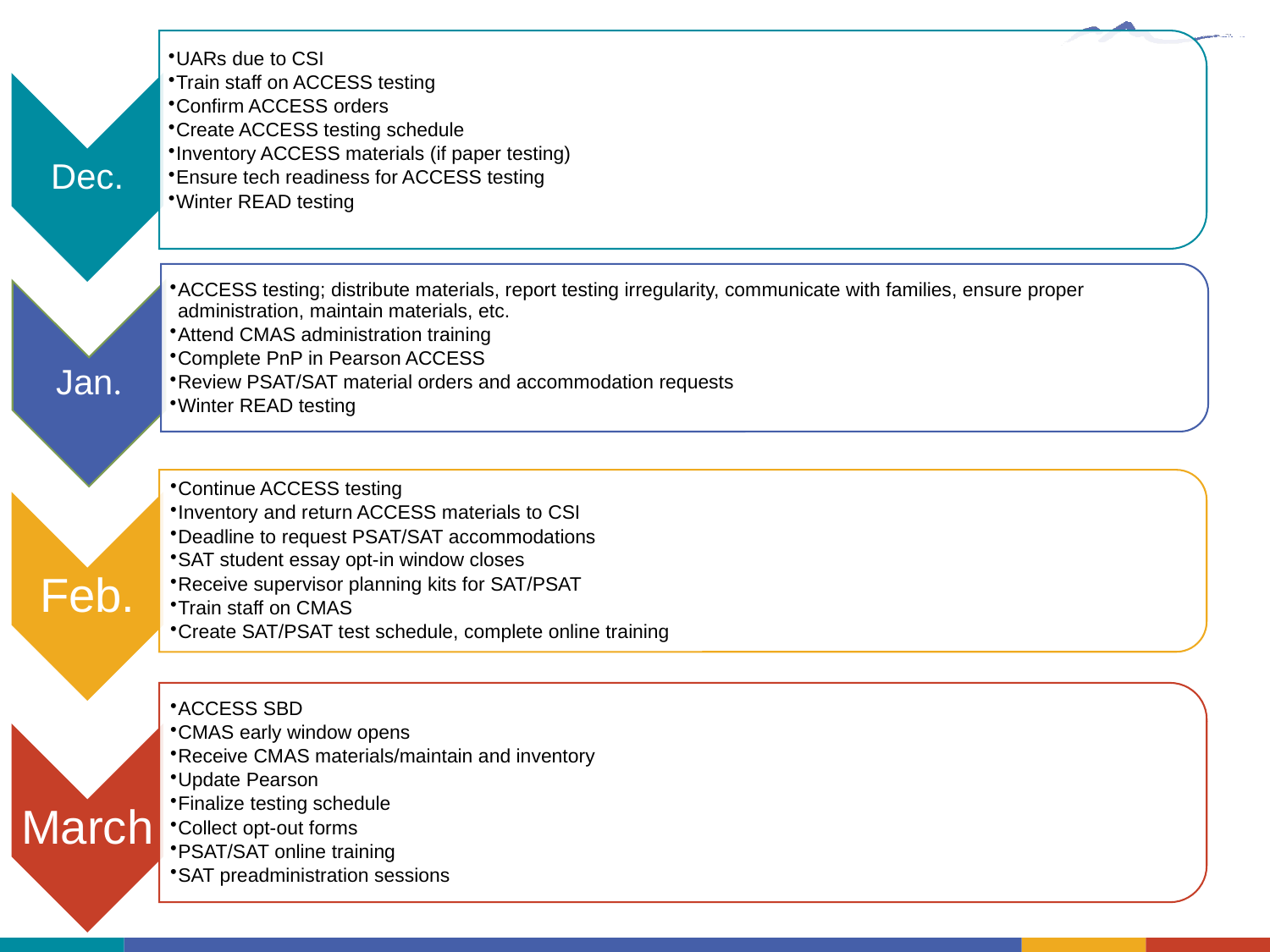

Dec.

UARs due to CSI
Train staff on ACCESS testing
Confirm ACCESS orders
Create ACCESS testing schedule
Inventory ACCESS materials (if paper testing)
Ensure tech readiness for ACCESS testing
Winter READ testing

Jan.

ACCESS testing; distribute materials, report testing irregularity, communicate with families, ensure proper administration, maintain materials, etc.
Attend CMAS administration training
Complete PnP in Pearson ACCESS
Review PSAT/SAT material orders and accommodation requests
Winter READ testing

Feb.
Continue ACCESS testing
Inventory and return ACCESS materials to CSI
Deadline to request PSAT/SAT accommodations
SAT student essay opt-in window closes
Receive supervisor planning kits for SAT/PSAT
Train staff on CMAS
Create SAT/PSAT test schedule, complete online training
March
ACCESS SBD
CMAS early window opens
Receive CMAS materials/maintain and inventory
Update Pearson
Finalize testing schedule
Collect opt-out forms
PSAT/SAT online training
SAT preadministration sessions